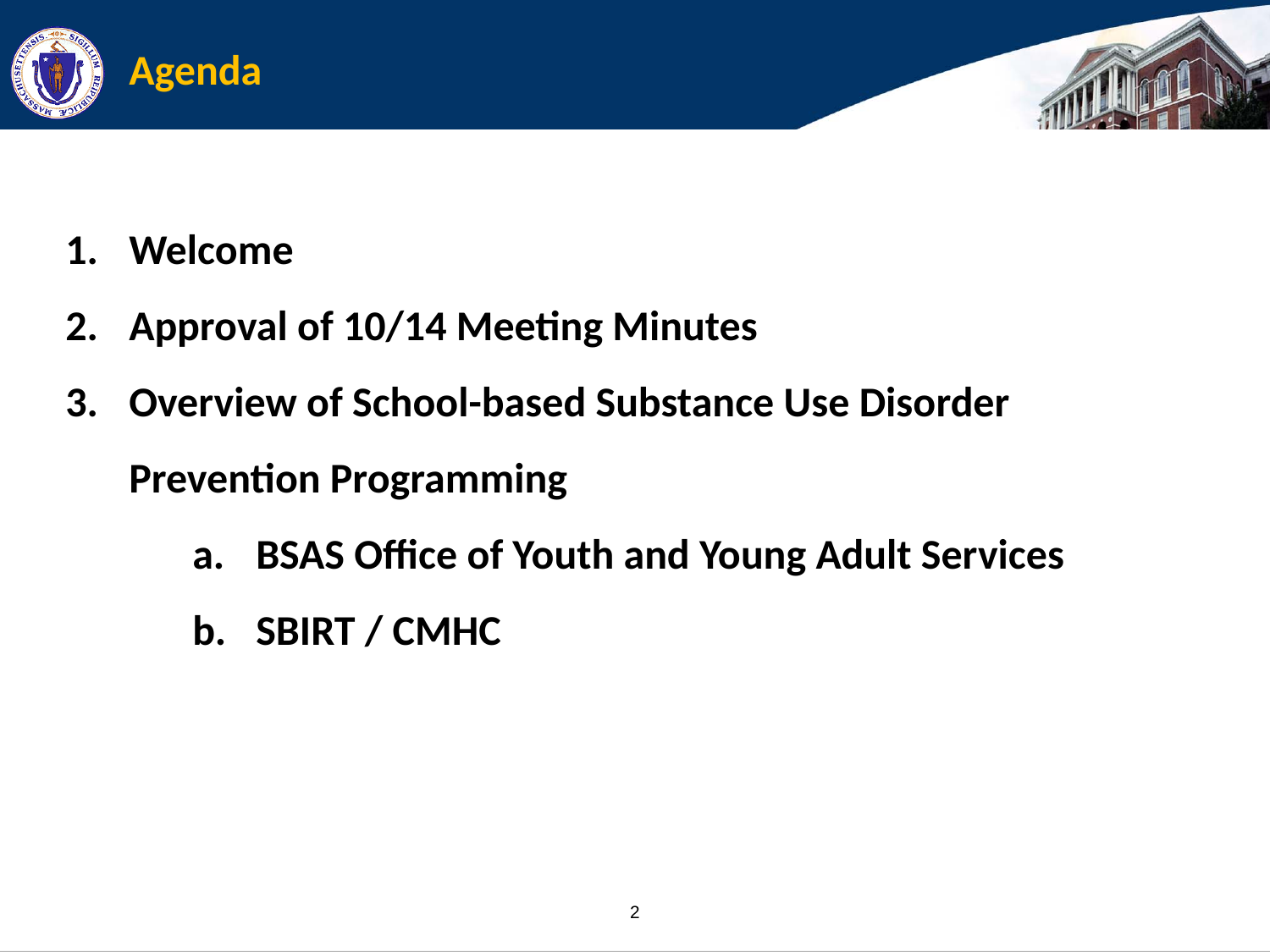

# Agenda
Welcome
Approval of 10/14 Meeting Minutes
Overview of School-based Substance Use Disorder Prevention Programming
BSAS Office of Youth and Young Adult Services
SBIRT / CMHC